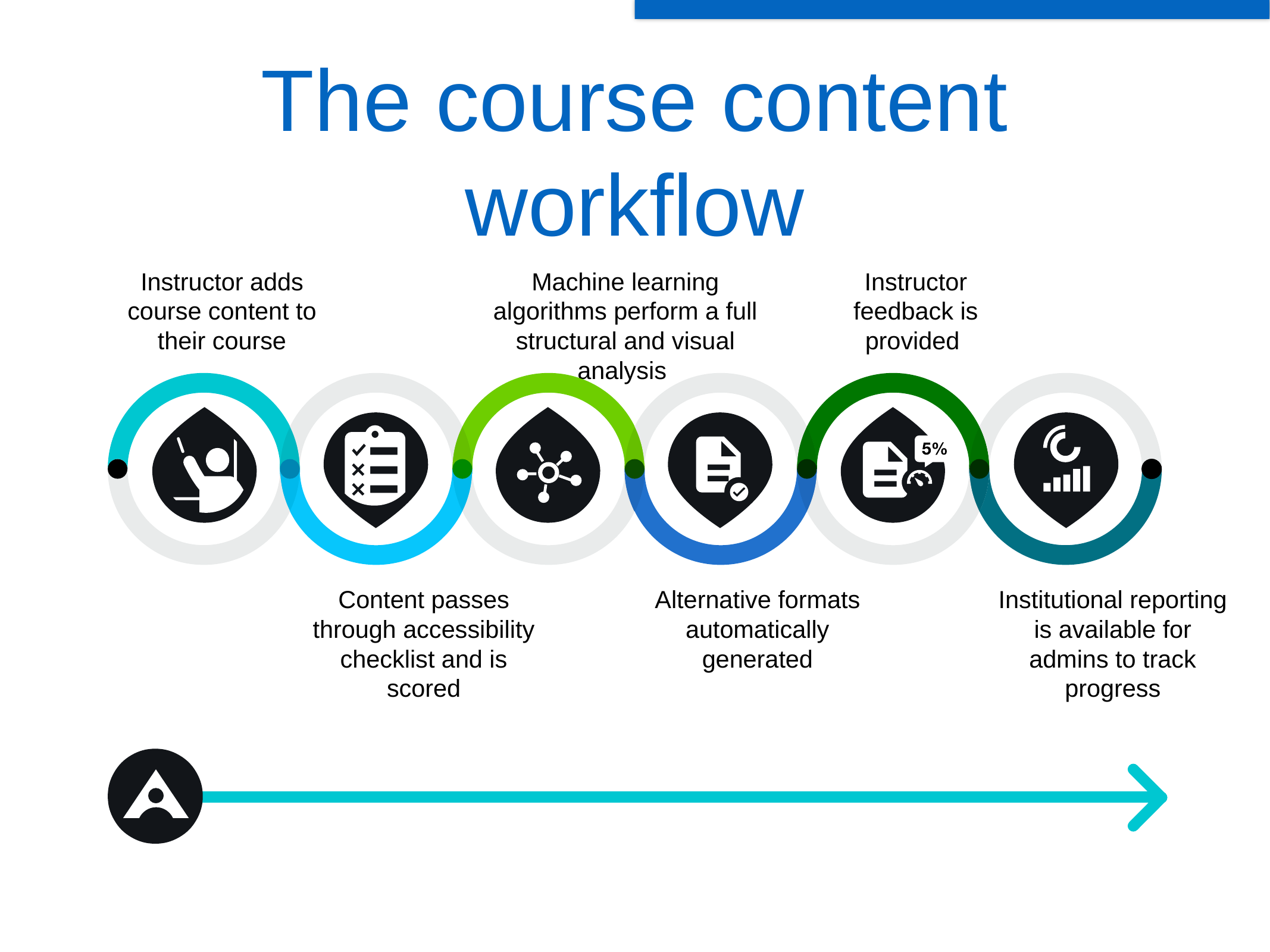

# The course content workflow
Instructor adds course content to their course
Machine learning algorithms perform a full structural and visual analysis
Instructor feedback is provided

Content passes through accessibility checklist and is scored
Alternative formats automatically generated
Institutional reporting is available for admins to track progress